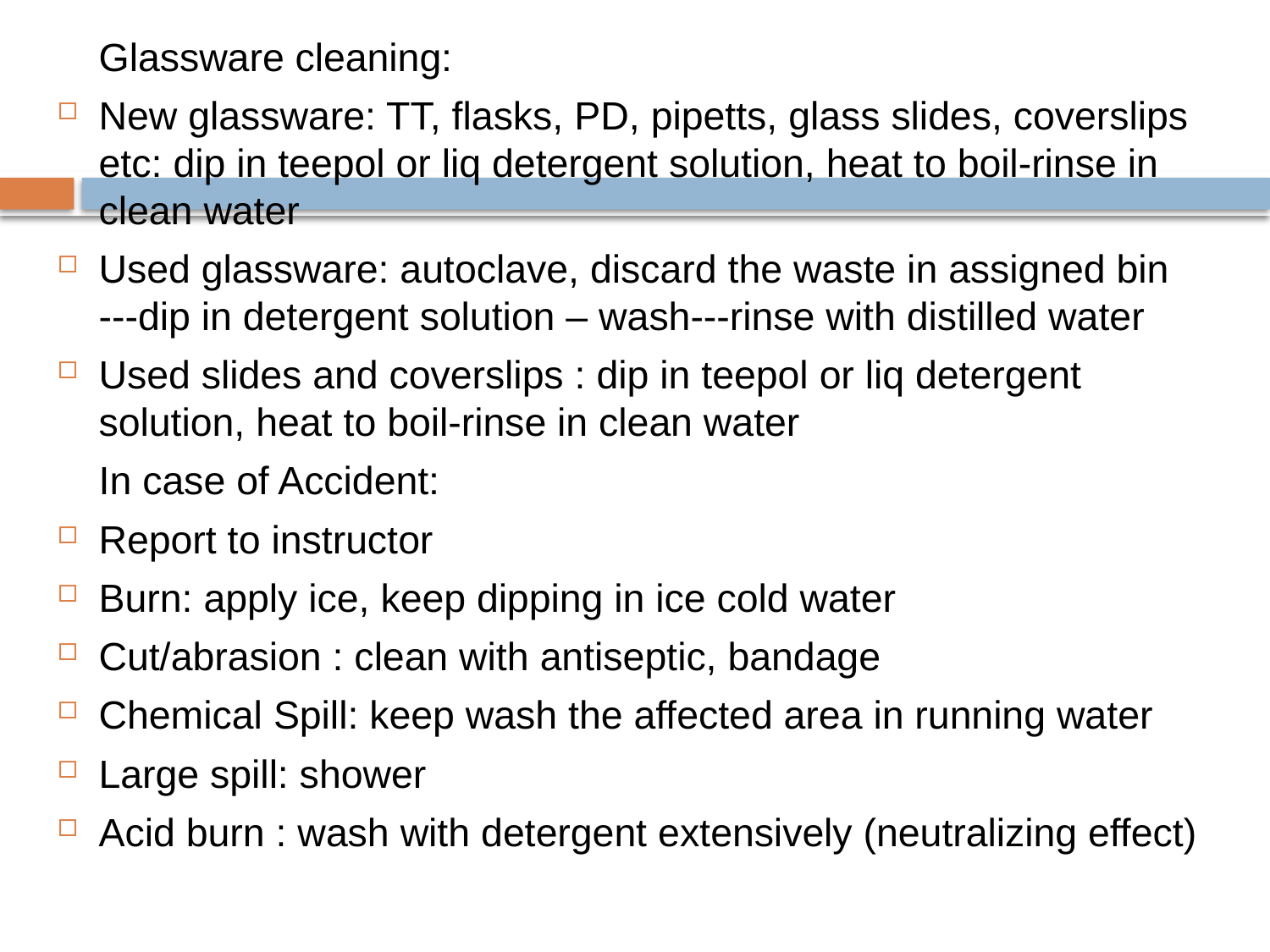

Glassware cleaning:
New glassware: TT, flasks, PD, pipetts, glass slides, coverslips etc: dip in teepol or liq detergent solution, heat to boil-rinse in clean water
Used glassware: autoclave, discard the waste in assigned bin ---dip in detergent solution – wash---rinse with distilled water
Used slides and coverslips : dip in teepol or liq detergent solution, heat to boil-rinse in clean water
			In case of Accident:
Report to instructor
Burn: apply ice, keep dipping in ice cold water
Cut/abrasion : clean with antiseptic, bandage
Chemical Spill: keep wash the affected area in running water
Large spill: shower
Acid burn : wash with detergent extensively (neutralizing effect)